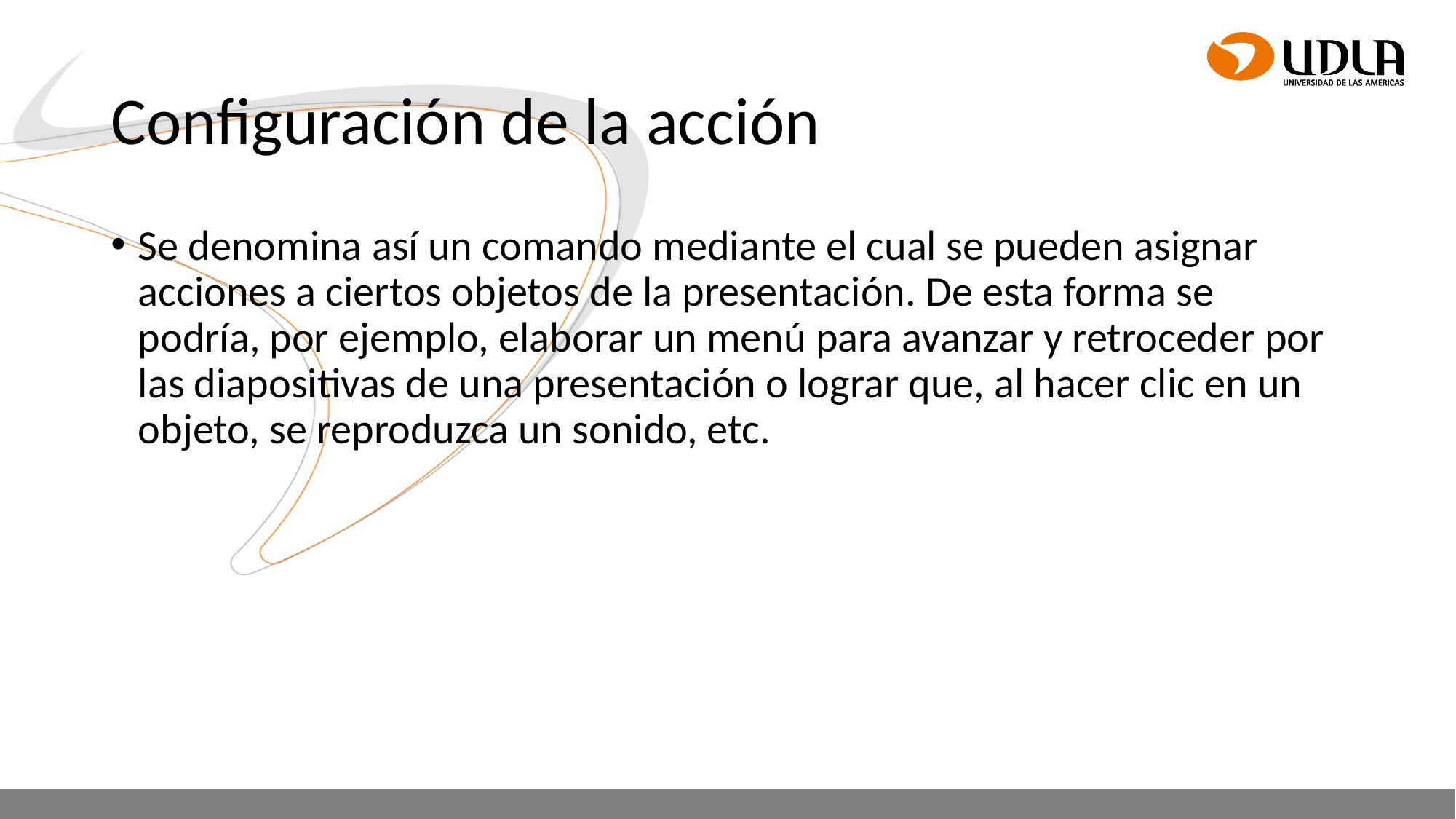

# Configuración de la acción
Se denomina así un comando mediante el cual se pueden asignar acciones a ciertos objetos de la presentación. De esta forma se podría, por ejemplo, elaborar un menú para avanzar y retroceder por las diapositivas de una presentación o lograr que, al hacer clic en un objeto, se reproduzca un sonido, etc.